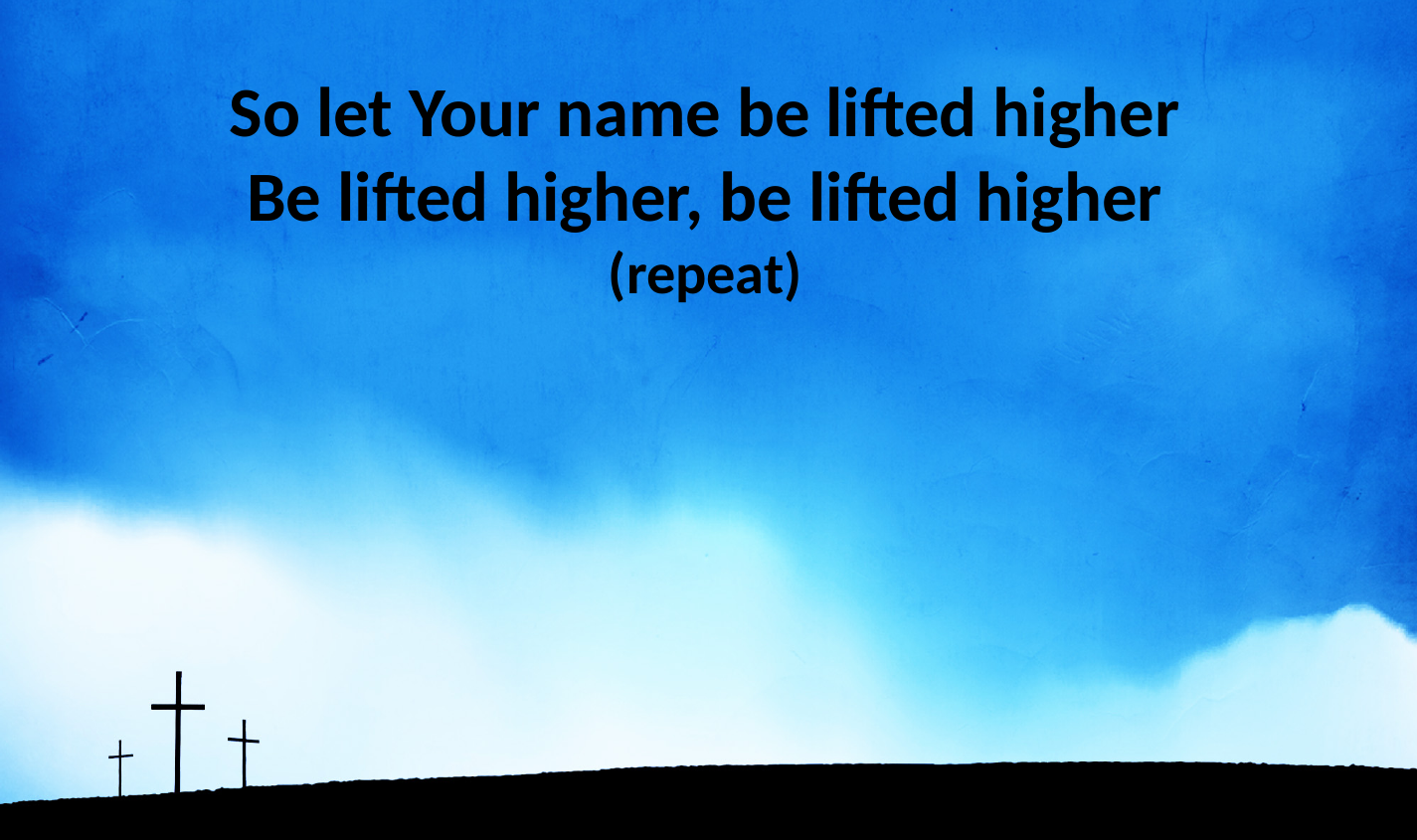

So let Your name be lifted higher
Be lifted higher, be lifted higher
(repeat)